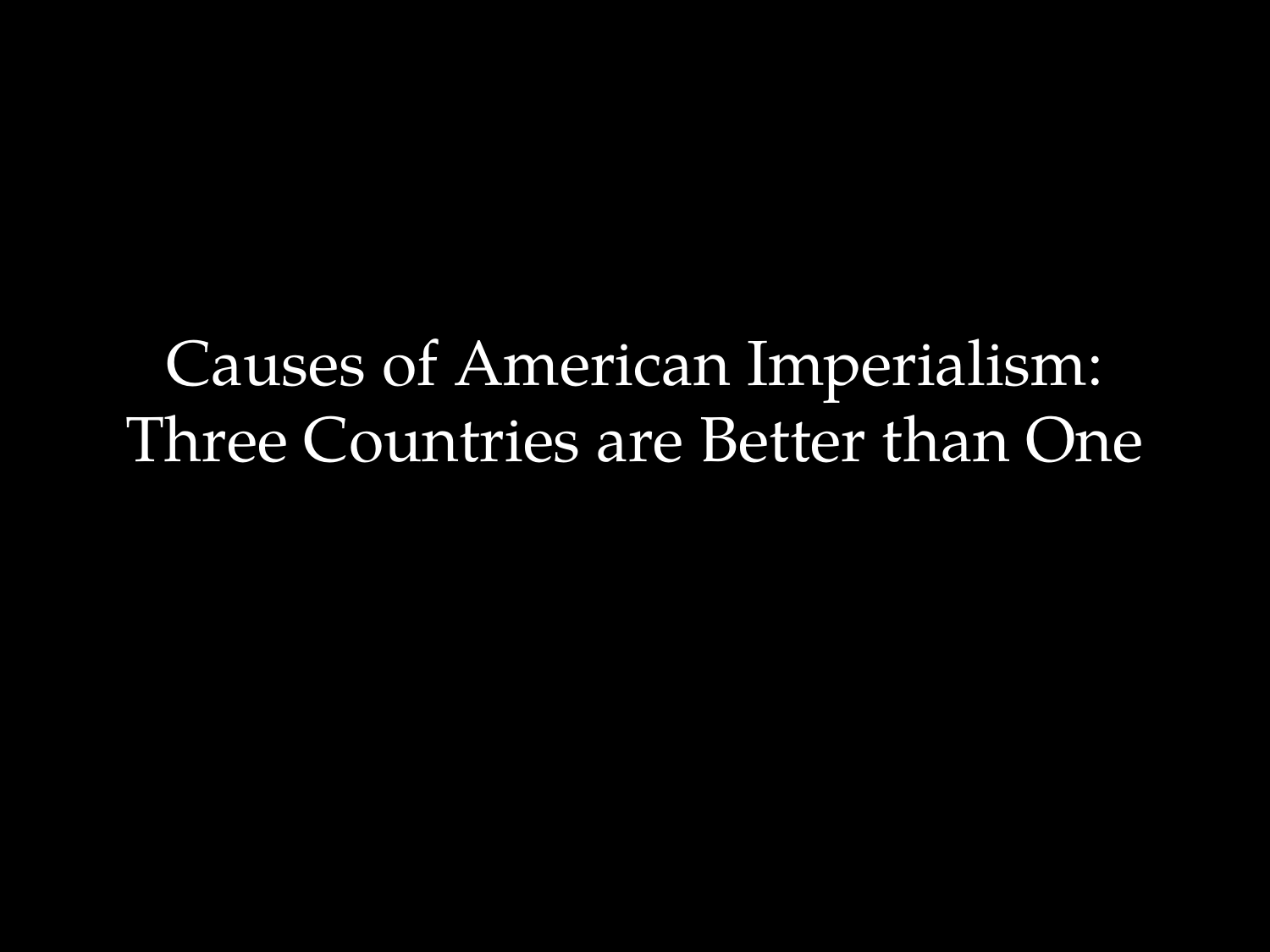

# Causes of American Imperialism: Three Countries are Better than One